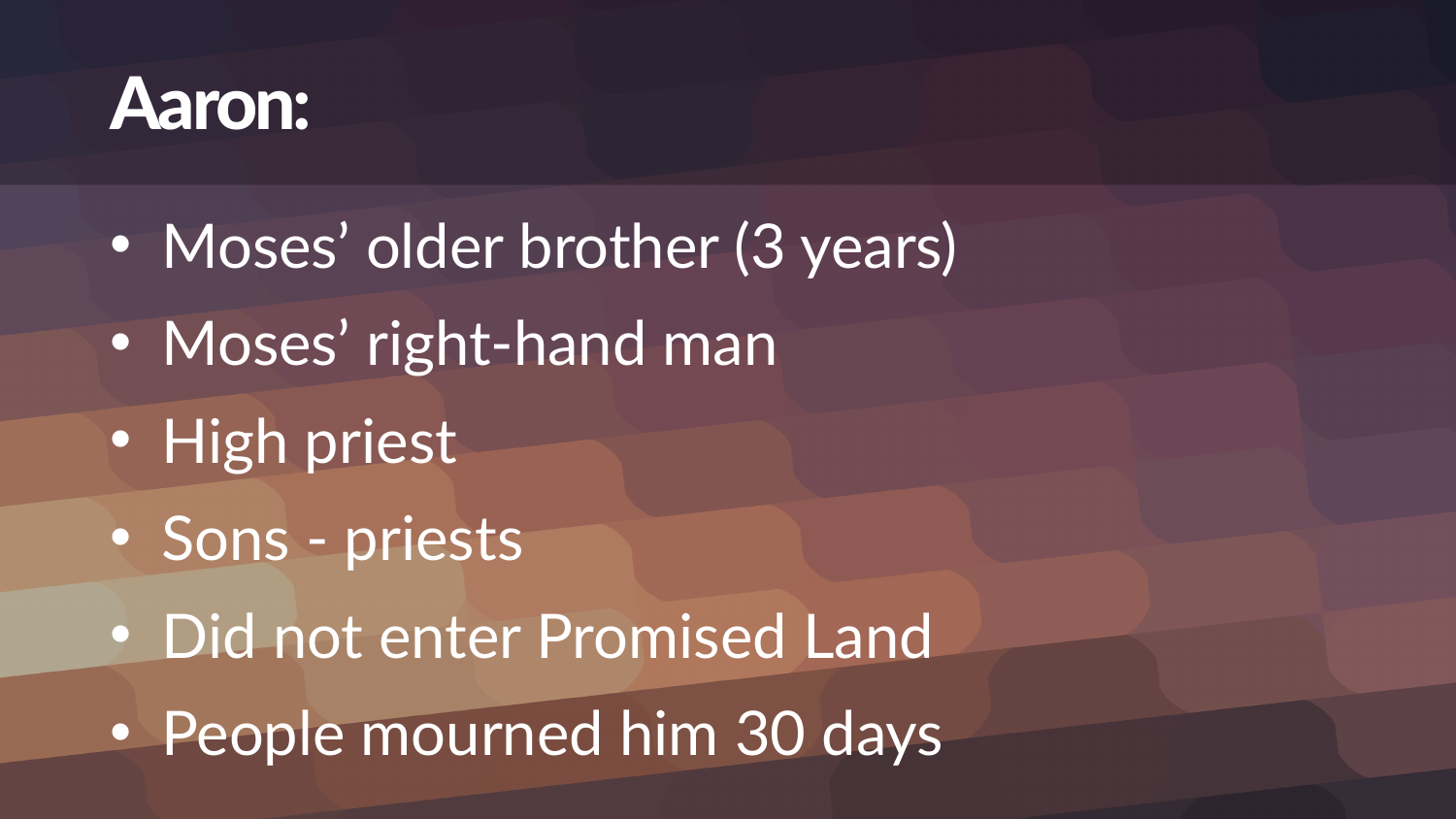

# Aaron:
Moses’ older brother (3 years)
Moses’ right-hand man
High priest
Sons - priests
Did not enter Promised Land
People mourned him 30 days